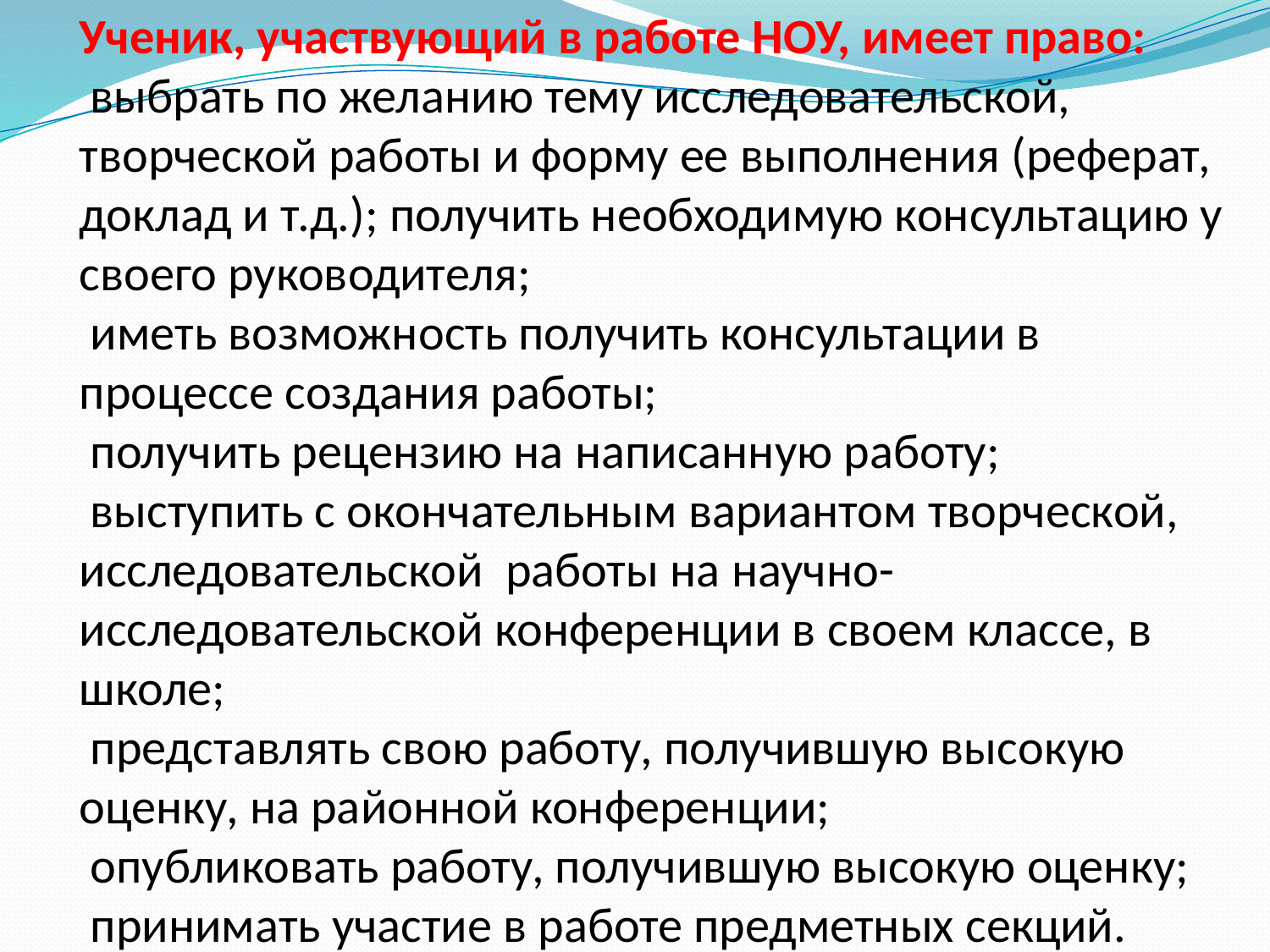

# Ученик, участвующий в работе НОУ, имеет право: выбрать по желанию тему исследовательской, творческой работы и форму ее выполнения (реферат, доклад и т.д.); получить необходимую консультацию у своего руководителя; иметь возможность получить консультации в процессе создания работы; получить рецензию на написанную работу; выступить с окончательным вариантом творческой, исследовательской  работы на научно-исследовательской конференции в своем классе, в школе; представлять свою работу, получившую высокую оценку, на районной конференции; опубликовать работу, получившую высокую оценку; принимать участие в работе предметных секций.